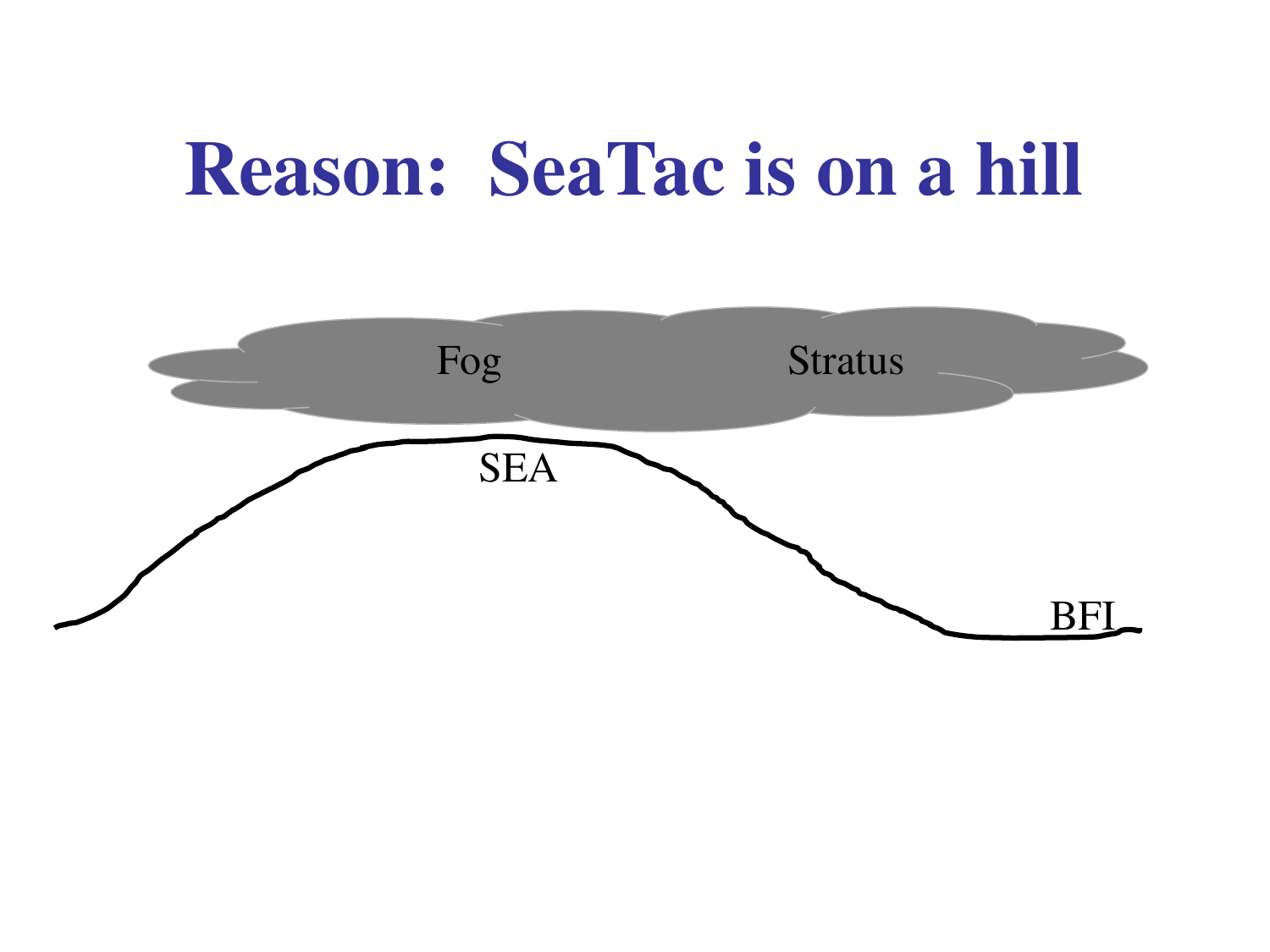

# Reason:  SeaTac is on a hill

             Fog                           Stratus
SEA

BFI